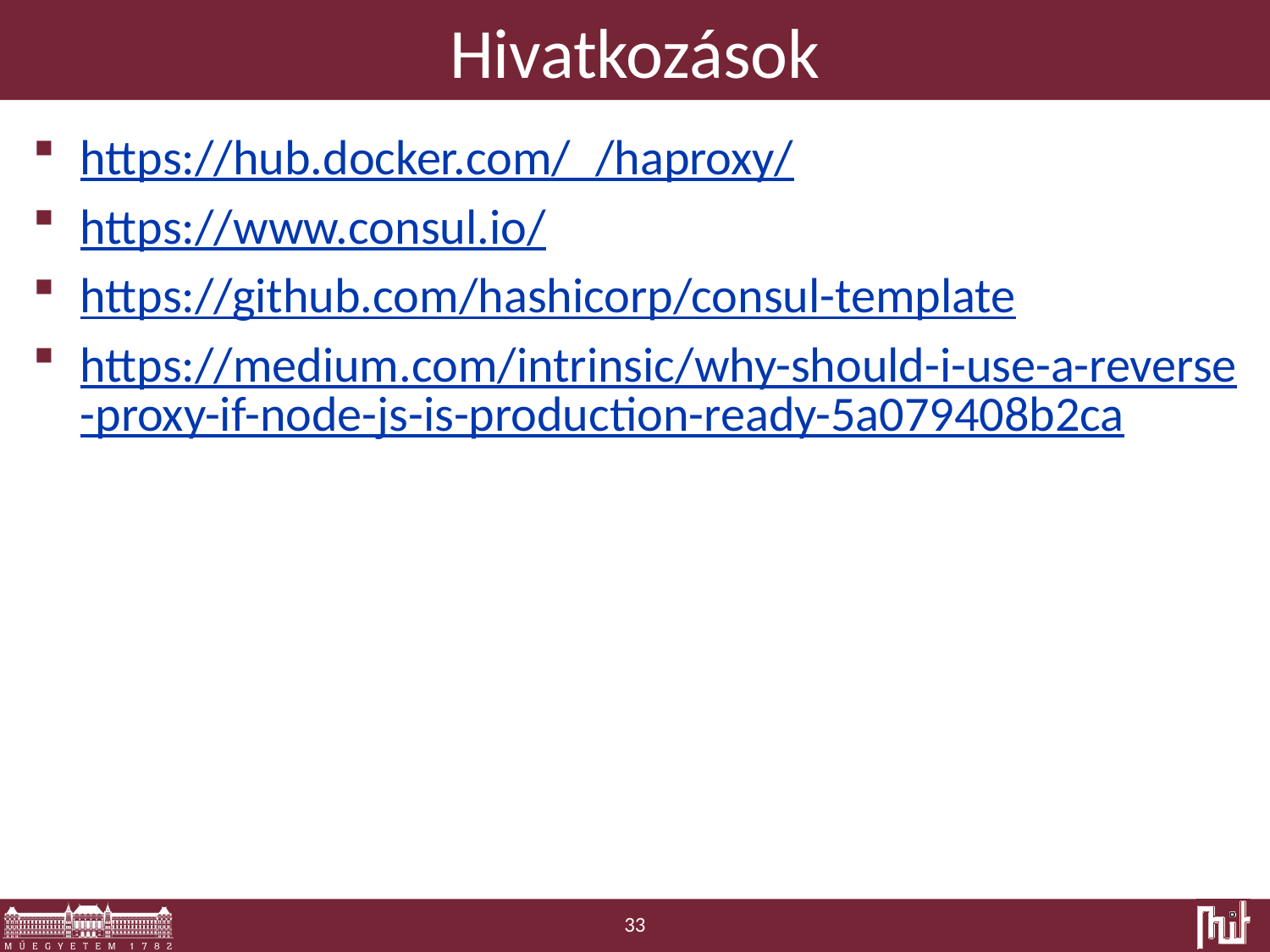

# Hivatkozások
https://hub.docker.com/_/haproxy/
https://www.consul.io/
https://github.com/hashicorp/consul-template
https://medium.com/intrinsic/why-should-i-use-a-reverse-proxy-if-node-js-is-production-ready-5a079408b2ca

33